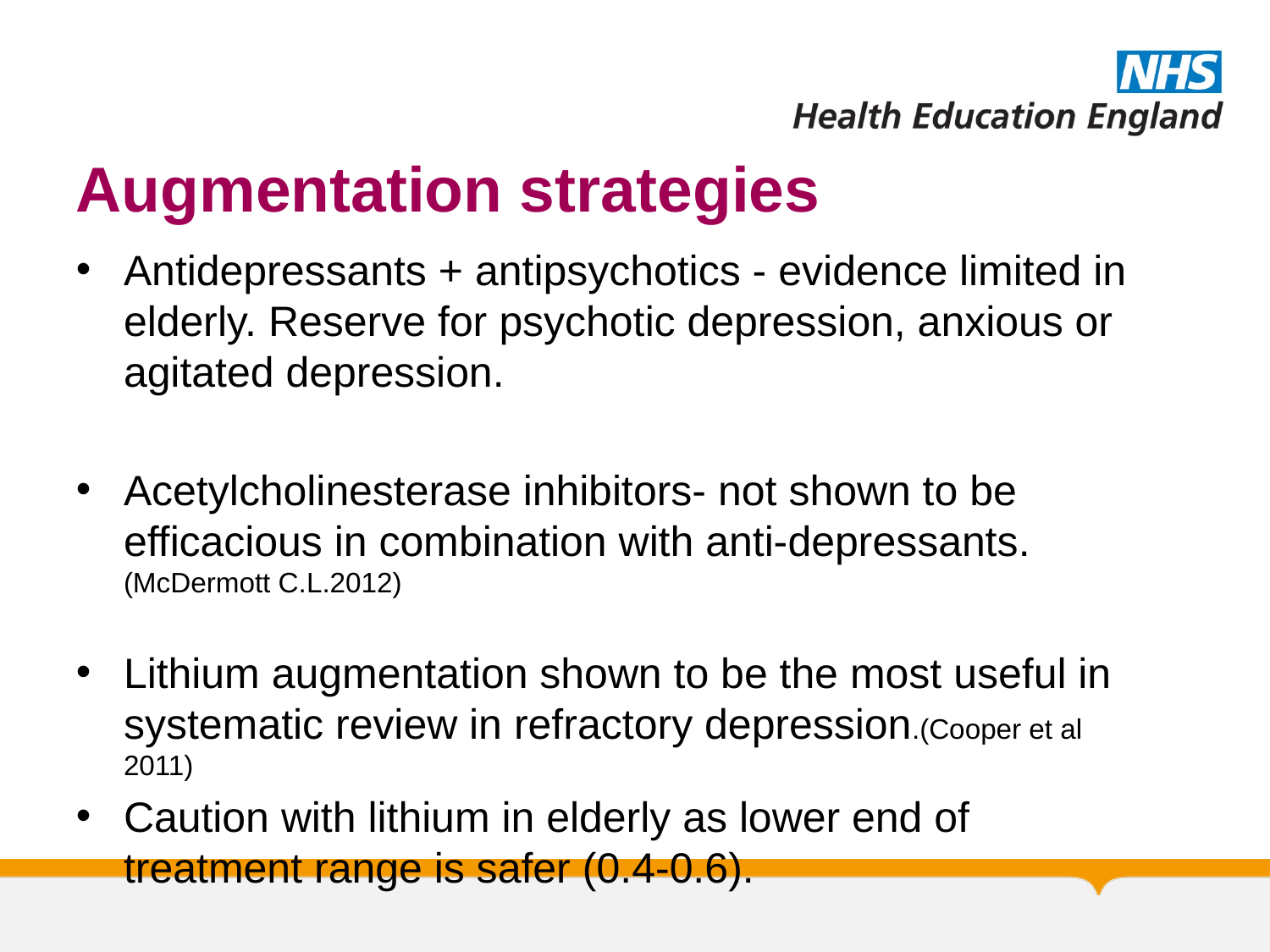

# Augmentation strategies
Antidepressants + antipsychotics - evidence limited in elderly. Reserve for psychotic depression, anxious or agitated depression.

Acetylcholinesterase inhibitors- not shown to be efficacious in combination with anti-depressants. (McDermott C.L.2012)

Lithium augmentation shown to be the most useful in systematic review in refractory depression.(Cooper et al  2011)
Caution with lithium in elderly as lower end of treatment range is safer (0.4-0.6).